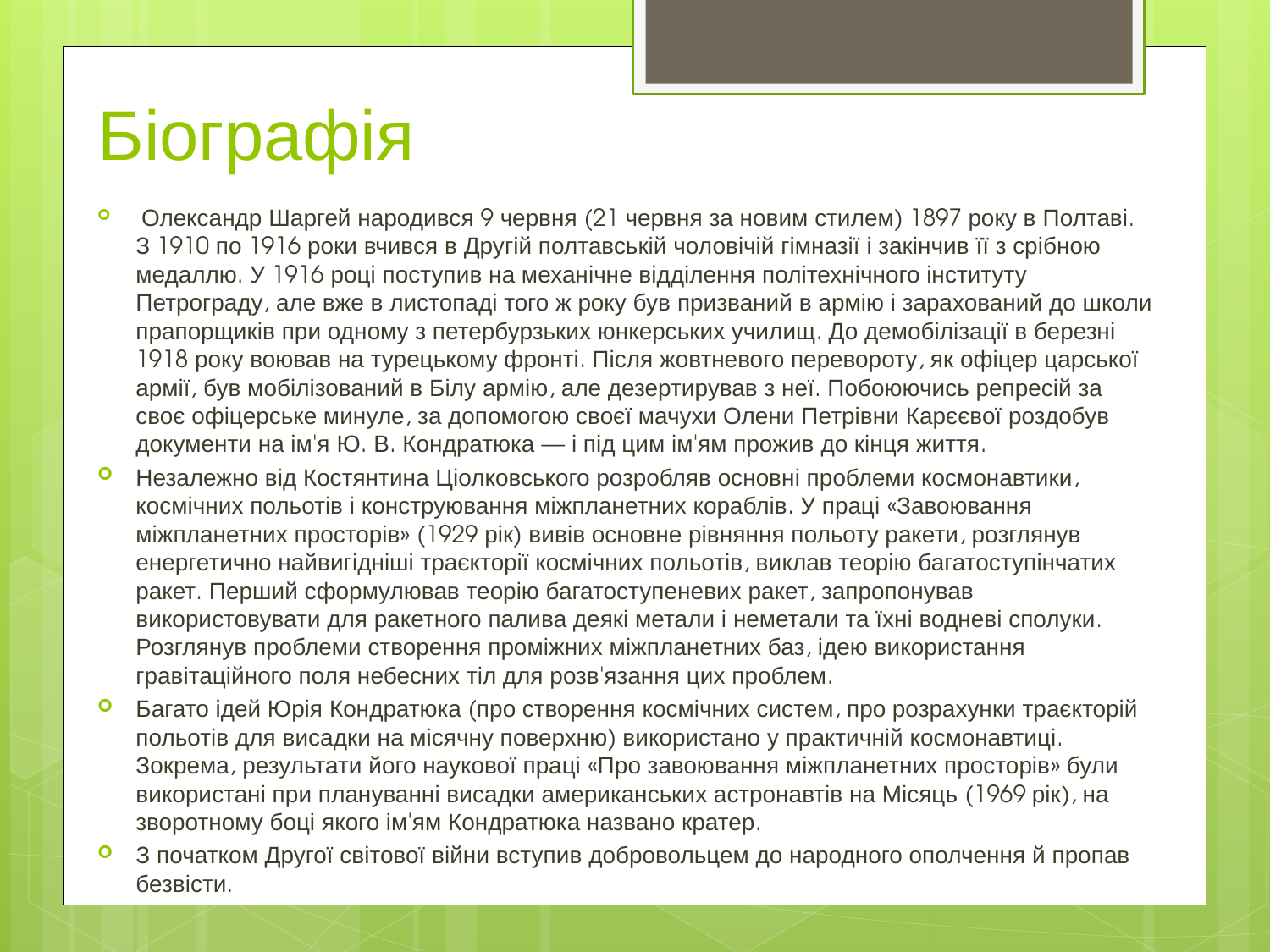

# Біографія
 Олександр Шаргей народився 9 червня (21 червня за новим стилем) 1897 року в Полтаві. З 1910 по 1916 роки вчився в Другій полтавській чоловічій гімназії і закінчив її з срібною медаллю. У 1916 році поступив на механічне відділення політехнічного інституту Петрограду, але вже в листопаді того ж року був призваний в армію і зарахований до школи прапорщиків при одному з петербурзьких юнкерських училищ. До демобілізації в березні 1918 року воював на турецькому фронті. Після жовтневого перевороту, як офіцер царської армії, був мобілізований в Білу армію, але дезертирував з неї. Побоюючись репресій за своє офіцерське минуле, за допомогою своєї мачухи Олени Петрівни Карєєвої роздобув документи на ім'я Ю. В. Кондратюка — і під цим ім'ям прожив до кінця життя.
Незалежно від Костянтина Ціолковського розробляв основні проблеми космонавтики, космічних польотів і конструювання міжпланетних кораблів. У праці «Завоювання міжпланетних просторів» (1929 рік) вивів основне рівняння польоту ракети, розглянув енергетично найвигідніші траєкторії космічних польотів, виклав теорію багатоступінчатих ракет. Перший сформулював теорію багатоступеневих ракет, запропонував використовувати для ракетного палива деякі метали і неметали та їхні водневі сполуки. Розглянув проблеми створення проміжних міжпланетних баз, ідею використання гравітаційного поля небесних тіл для розв'язання цих проблем.
Багато ідей Юрія Кондратюка (про створення космічних систем, про розрахунки траєкторій польотів для висадки на місячну поверхню) використано у практичній космонавтиці. Зокрема, результати його наукової праці «Про завоювання міжпланетних просторів» були використані при плануванні висадки американських астронавтів на Місяць (1969 рік), на зворотному боці якого ім'ям Кондратюка названо кратер.
З початком Другої світової війни вступив добровольцем до народного ополчення й пропав безвісти.